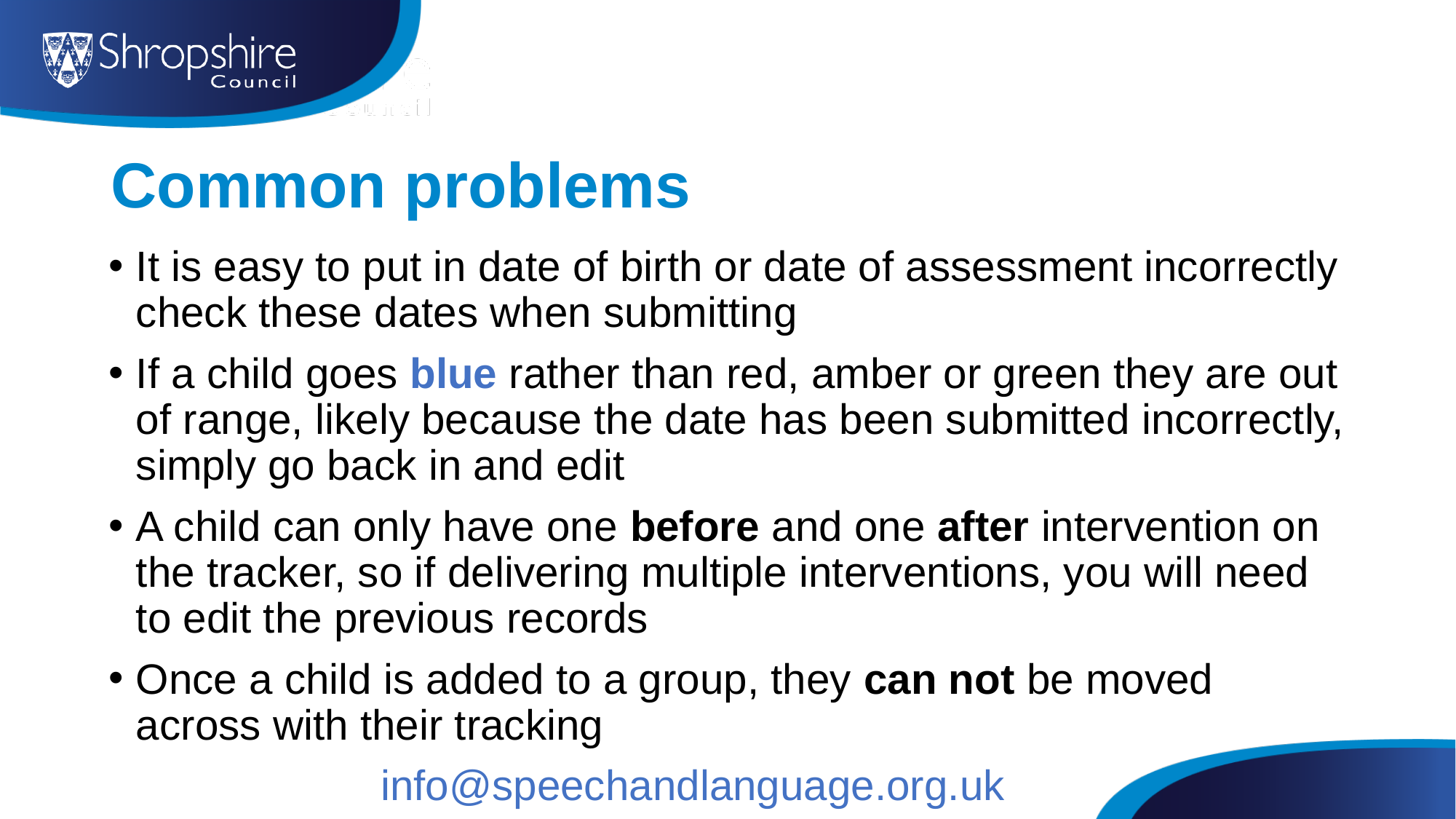

# Common problems
It is easy to put in date of birth or date of assessment incorrectly check these dates when submitting
If a child goes blue rather than red, amber or green they are out of range, likely because the date has been submitted incorrectly, simply go back in and edit
A child can only have one before and one after intervention on the tracker, so if delivering multiple interventions, you will need to edit the previous records
Once a child is added to a group, they can not be moved across with their tracking
                       info@speechandlanguage.org.uk